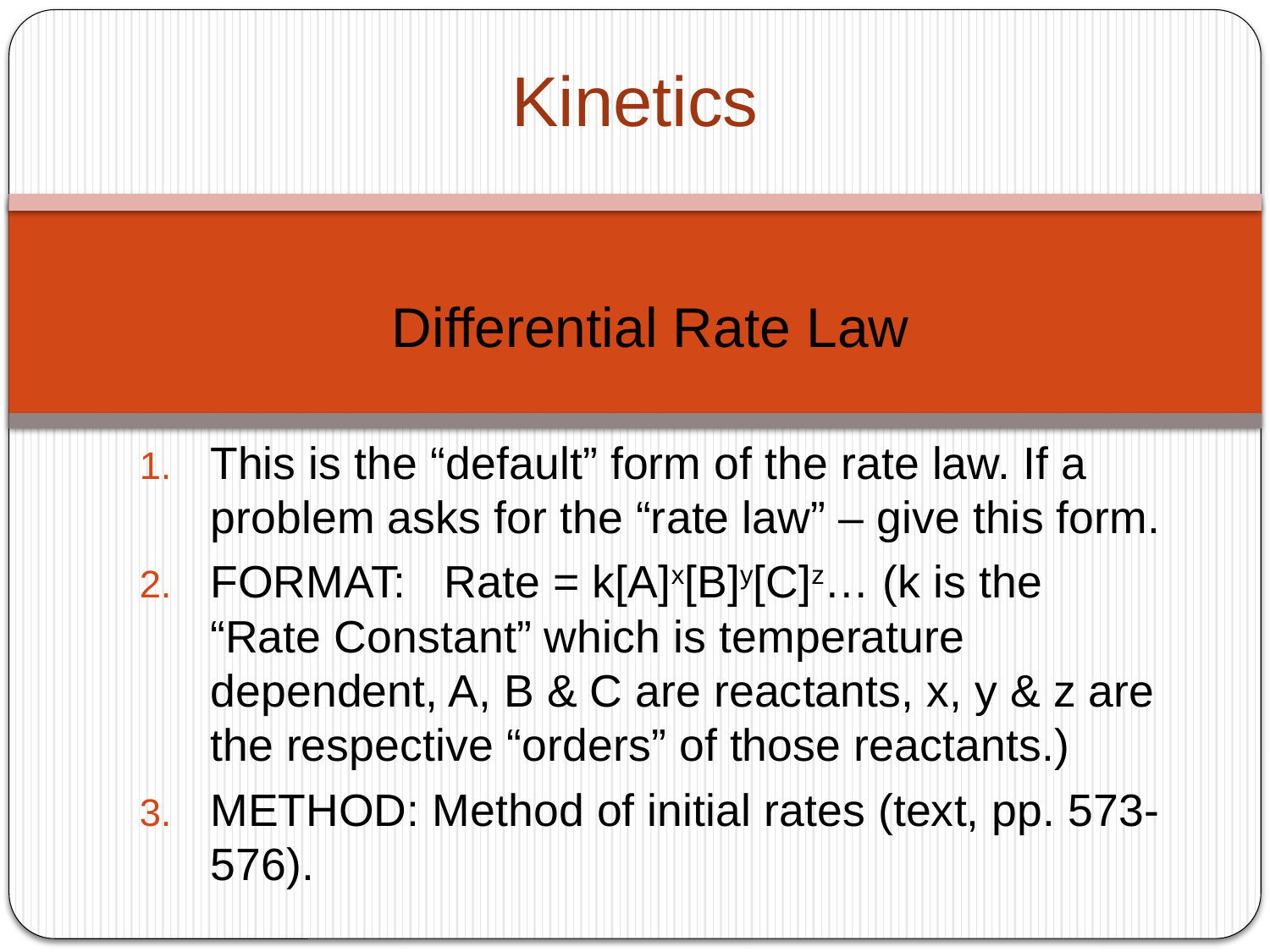

# Kinetics
Differential Rate Law

This is the “default” form of the rate law. If a problem asks for the “rate law” – give this form.
FORMAT:   Rate = k[A]x[B]y[C]z… (k is the “Rate Constant” which is temperature dependent, A, B & C are reactants, x, y & z are the respective “orders” of those reactants.)
METHOD: Method of initial rates (text, pp. 573-576).